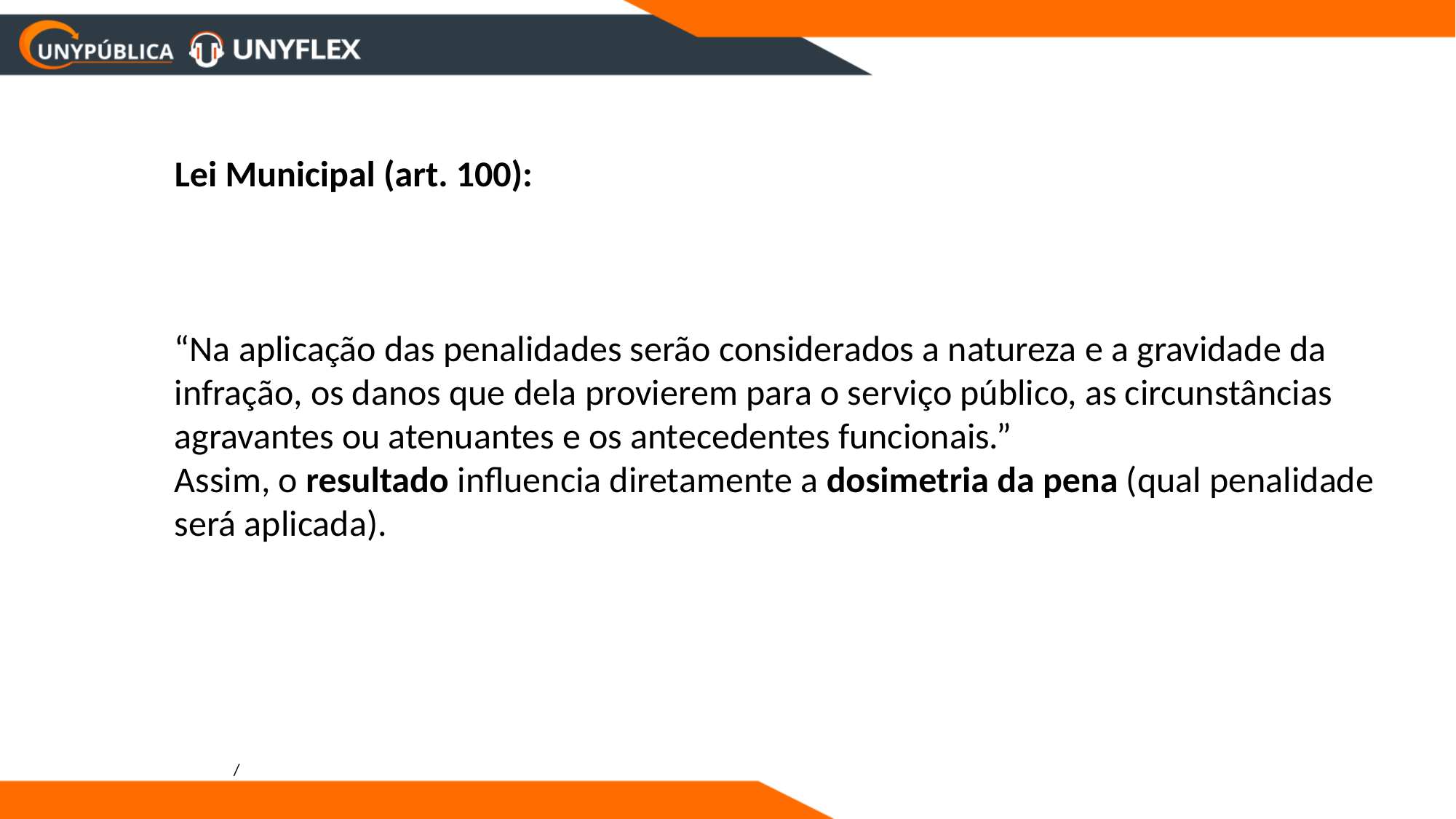

Lei Municipal (art. 100):

“Na aplicação das penalidades serão considerados a natureza e a gravidade da infração, os danos que dela provierem para o serviço público, as circunstâncias agravantes ou atenuantes e os antecedentes funcionais.”
Assim, o resultado influencia diretamente a dosimetria da pena (qual penalidade será aplicada).

/